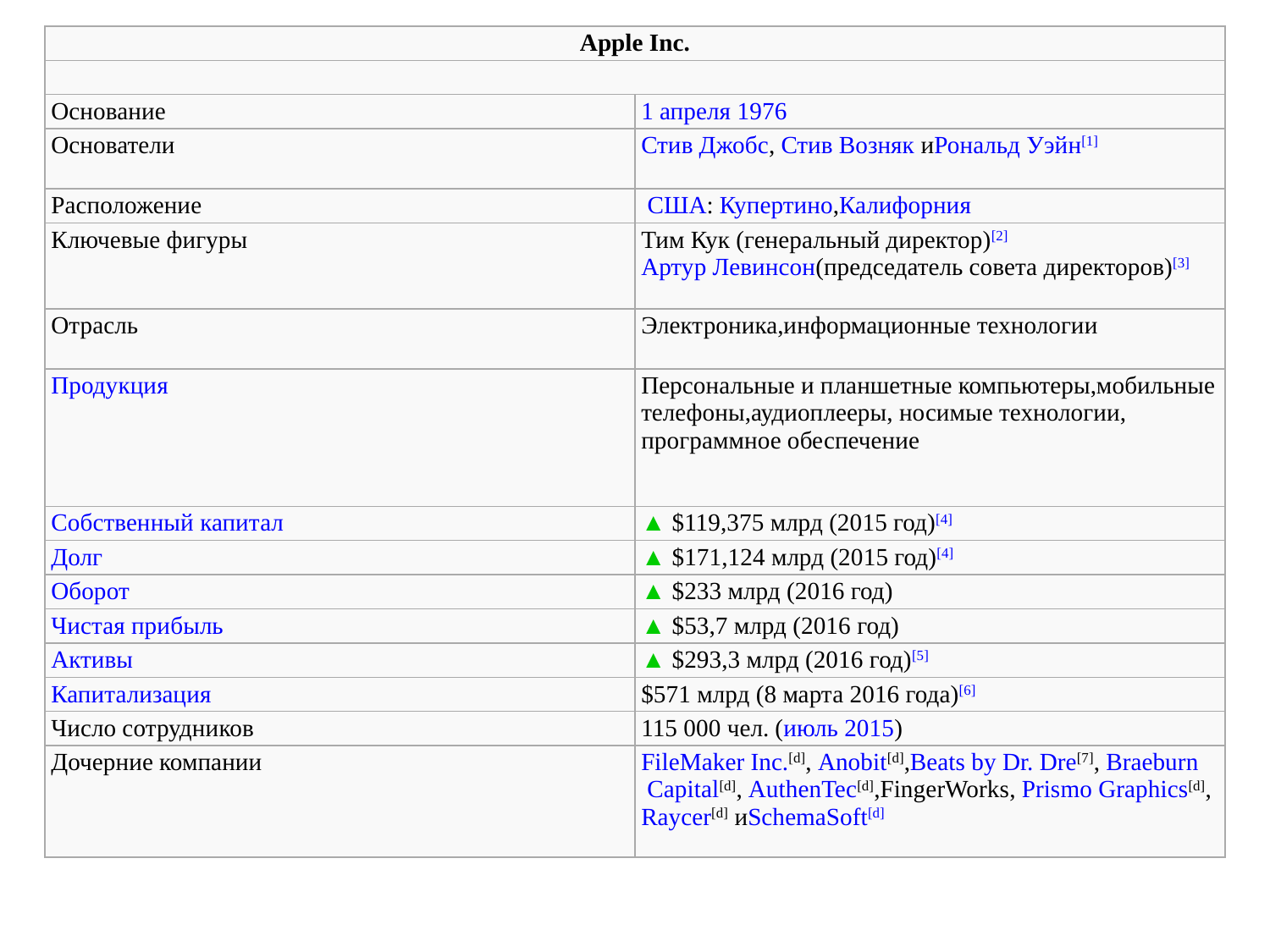

| Apple Inc. |  |
| --- | --- |
|  |  |
| Основание | 1 апреля 1976 |
| Основатели | Стив Джобс, Стив Возняк иРональд Уэйн[1] |
| Расположение | США: Купертино,Калифорния |
| Ключевые фигуры | Тим Кук (генеральный директор)[2] Артур Левинсон(председатель совета директоров)[3] |
| Отрасль | Электроника,информационные технологии |
| Продукция | Персональные и планшетные компьютеры,мобильные телефоны,аудиоплееры, носимые технологии, программное обеспечение |
| Собственный капитал | ▲ $119,375 млрд (2015 год)[4] |
| Долг | ▲ $171,124 млрд (2015 год)[4] |
| Оборот | ▲ $233 млрд (2016 год) |
| Чистая прибыль | ▲ $53,7 млрд (2016 год) |
| Активы | ▲ $293,3 млрд (2016 год)[5] |
| Капитализация | $571 млрд (8 марта 2016 года)[6] |
| Число сотрудников | 115 000 чел. (июль 2015) |
| Дочерние компании | FileMaker Inc.[d], Anobit[d],Beats by Dr. Dre[7], Braeburn Capital[d], AuthenTec[d],FingerWorks, Prismo Graphics[d], Raycer[d] иSchemaSoft[d] |